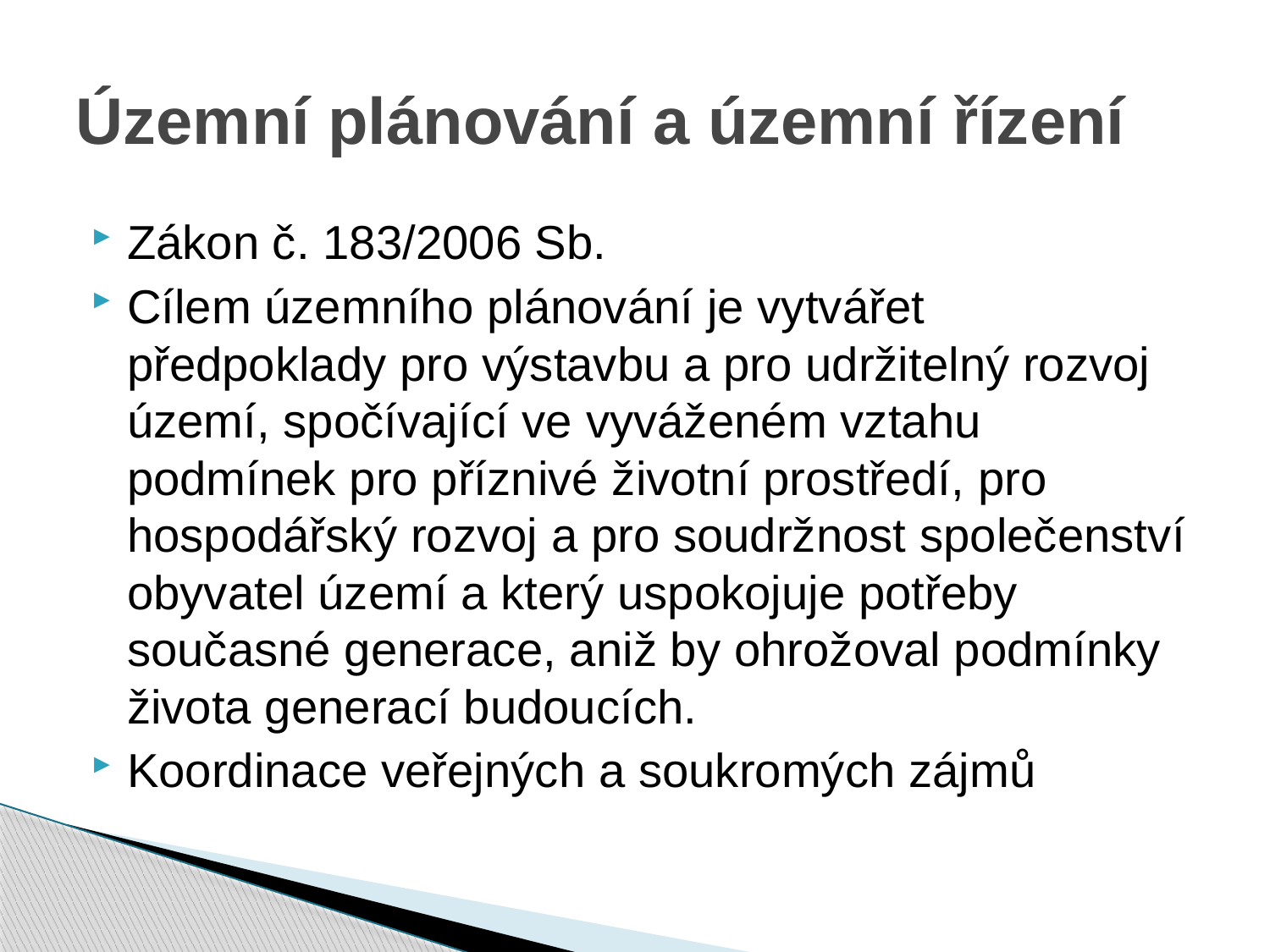

# Územní plánování a územní řízení
Zákon č. 183/2006 Sb.
Cílem územního plánování je vytvářet předpoklady pro výstavbu a pro udržitelný rozvoj území, spočívající ve vyváženém vztahu podmínek pro příznivé životní prostředí, pro hospodářský rozvoj a pro soudržnost společenství obyvatel území a který uspokojuje potřeby současné generace, aniž by ohrožoval podmínky života generací budoucích.
Koordinace veřejných a soukromých zájmů